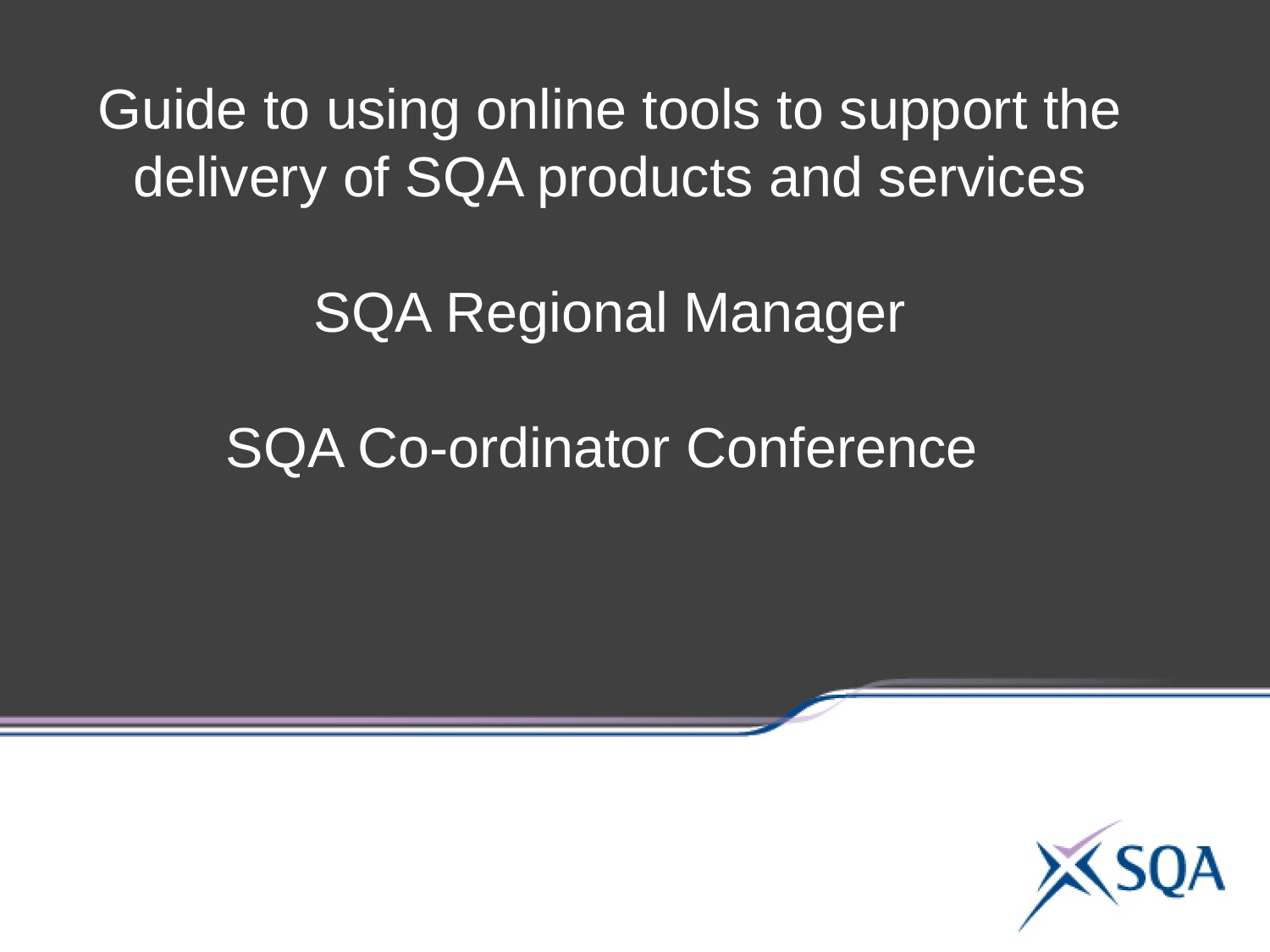

Guide to using online tools to support the delivery of SQA products and services

SQA Regional Manager

SQA Co-ordinator Conference